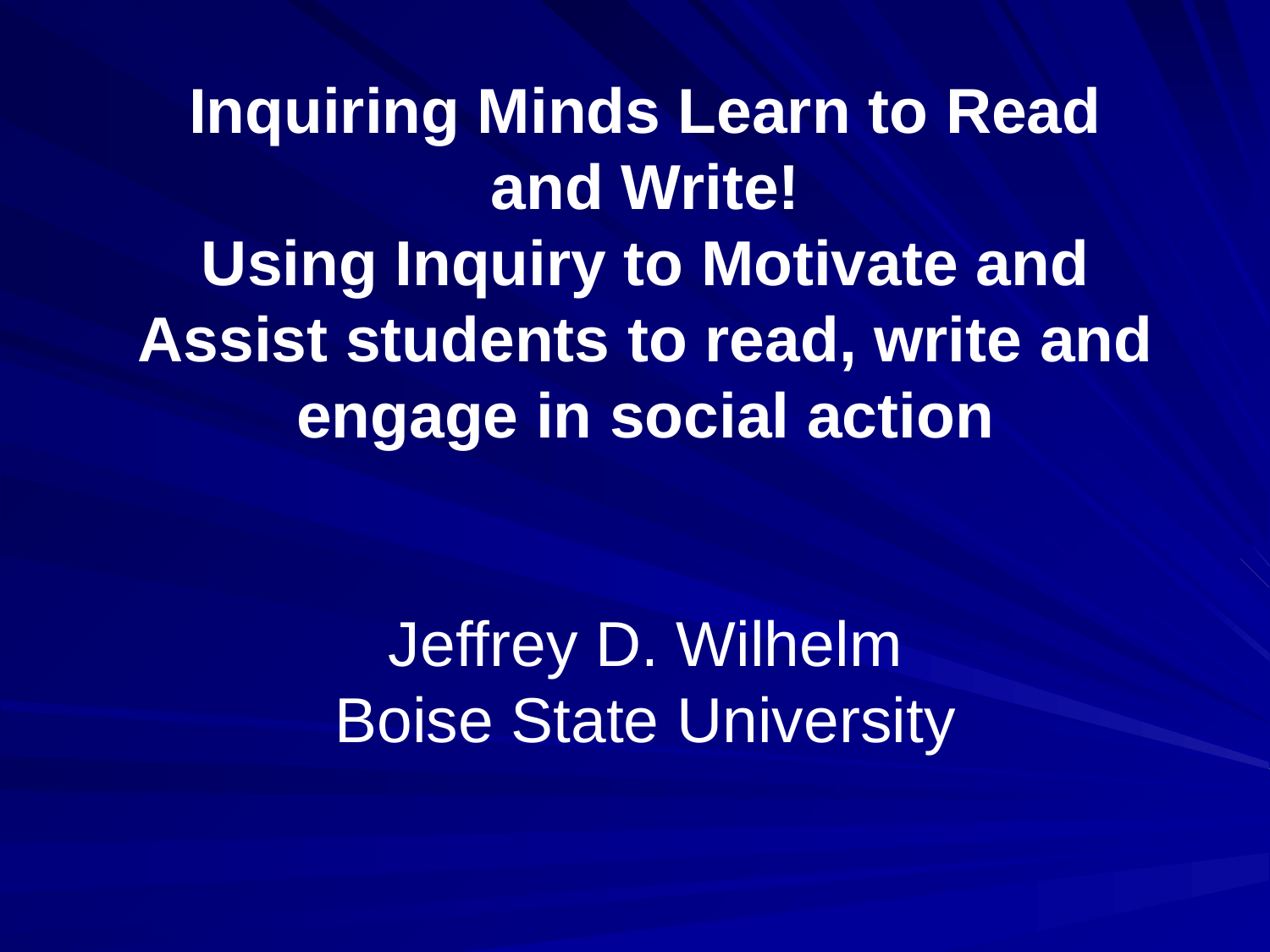

# Inquiring Minds Learn to Read and Write! Using Inquiry to Motivate and Assist students to read, write and engage in social action Jeffrey D. Wilhelm Boise State University